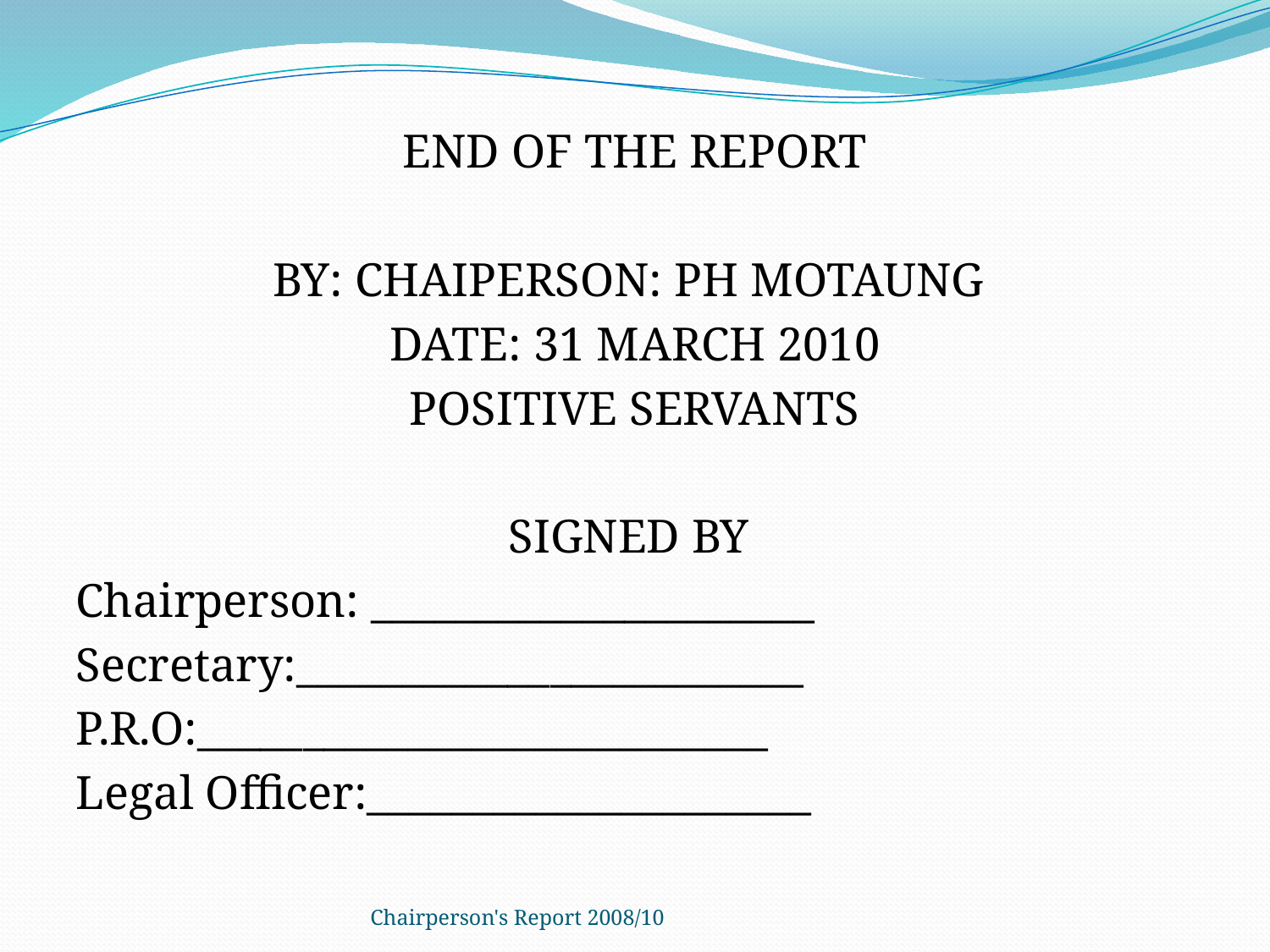

END OF THE REPORT

BY: CHAIPERSON: PH MOTAUNG
DATE: 31 MARCH 2010
POSITIVE SERVANTS

SIGNED BY
Chairperson: _____________________
Secretary:________________________
P.R.O:___________________________
Legal Officer:_____________________
Chairperson's Report 2008/10